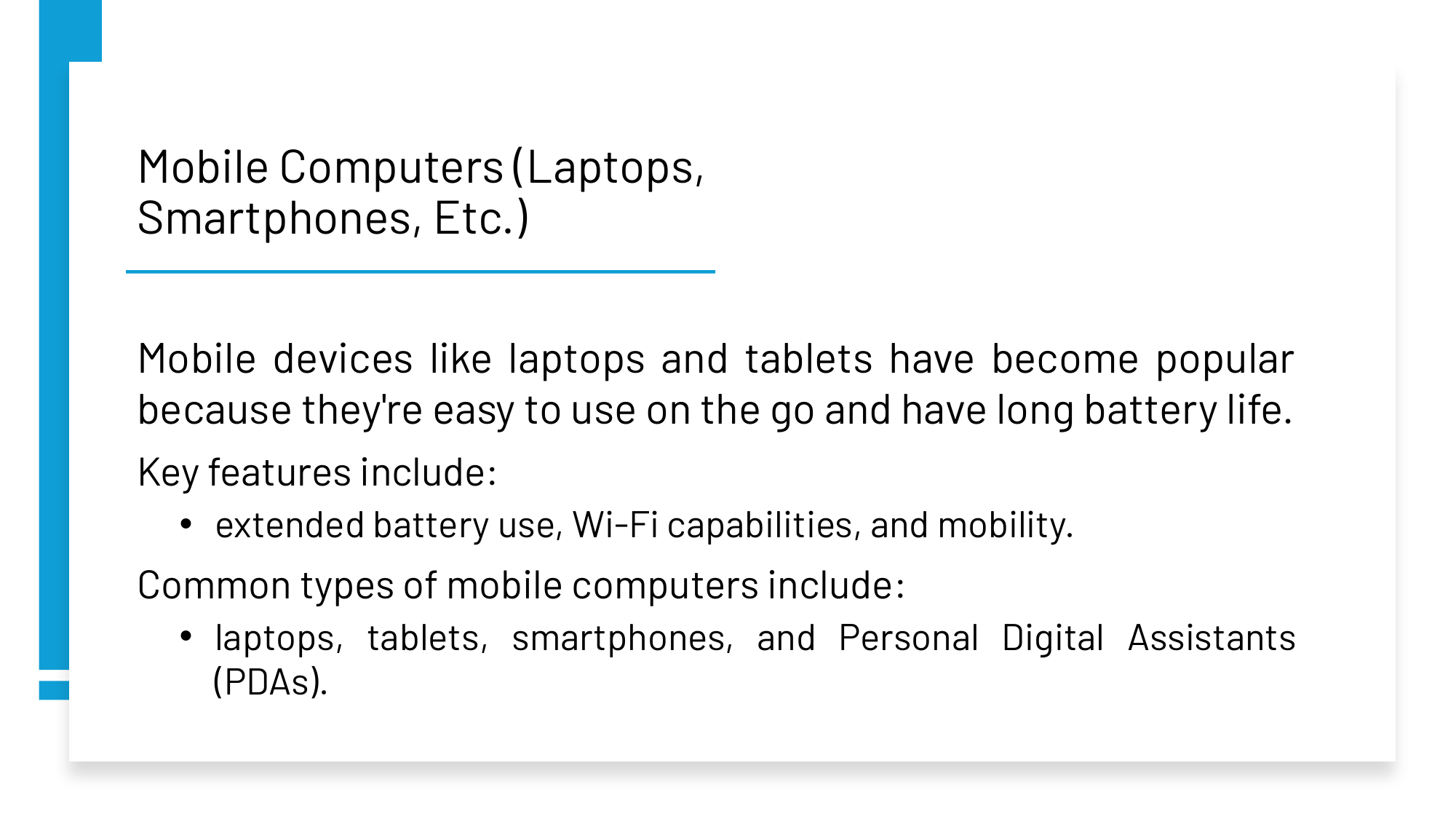

# Mobile Computers (Laptops, Smartphones, Etc.)

Mobile devices like laptops and tablets have become popular because they're easy to use on the go and have long battery life.
Key features include:
extended battery use, Wi-Fi capabilities, and mobility.
Common types of mobile computers include:
laptops, tablets, smartphones, and Personal Digital Assistants (PDAs).